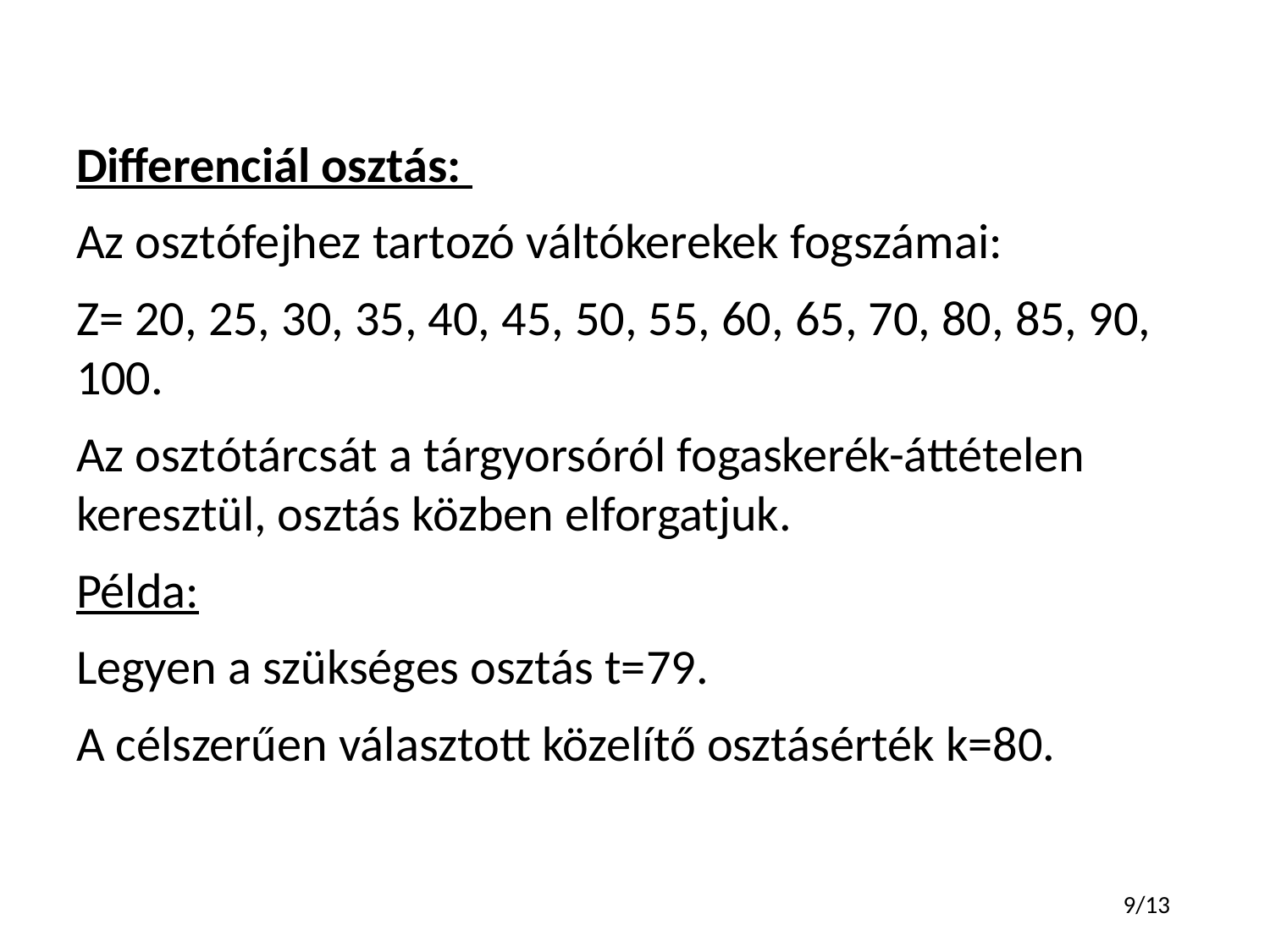

Differenciál osztás:
Az osztófejhez tartozó váltókerekek fogszámai:
Z= 20, 25, 30, 35, 40, 45, 50, 55, 60, 65, 70, 80, 85, 90, 100.
Az osztótárcsát a tárgyorsóról fogaskerék-áttételen keresztül, osztás közben elforgatjuk.
Példa:
Legyen a szükséges osztás t=79.
A célszerűen választott közelítő osztásérték k=80.